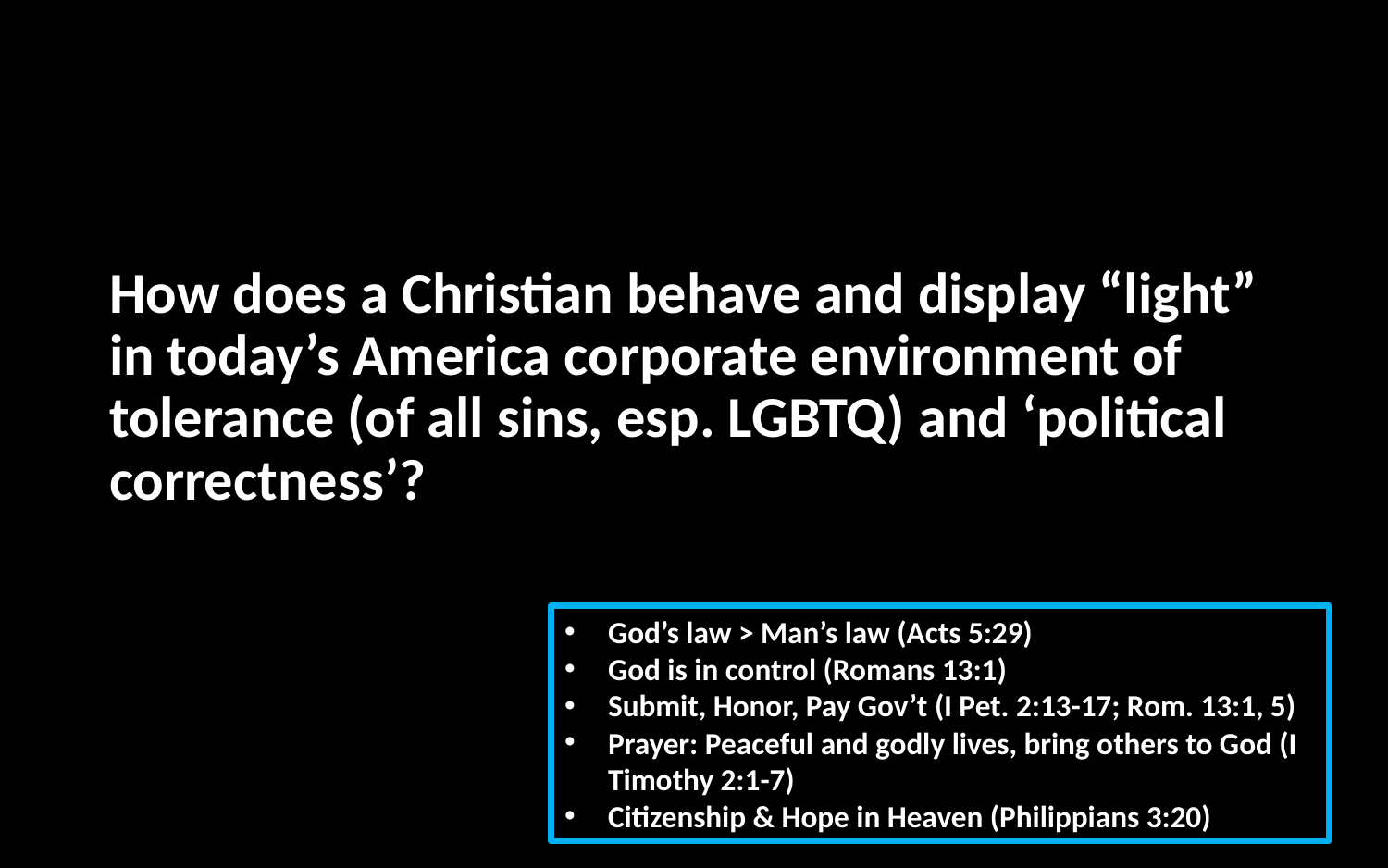

How does a Christian behave and display “light” in today’s America corporate environment of tolerance (of all sins, esp. LGBTQ) and ‘political correctness’?

God’s law > Man’s law (Acts 5:29)
God is in control (Romans 13:1)
Submit, Honor, Pay Gov’t (I Pet. 2:13-17; Rom. 13:1, 5)
Prayer: Peaceful and godly lives, bring others to God (I Timothy 2:1-7)
Citizenship & Hope in Heaven (Philippians 3:20)